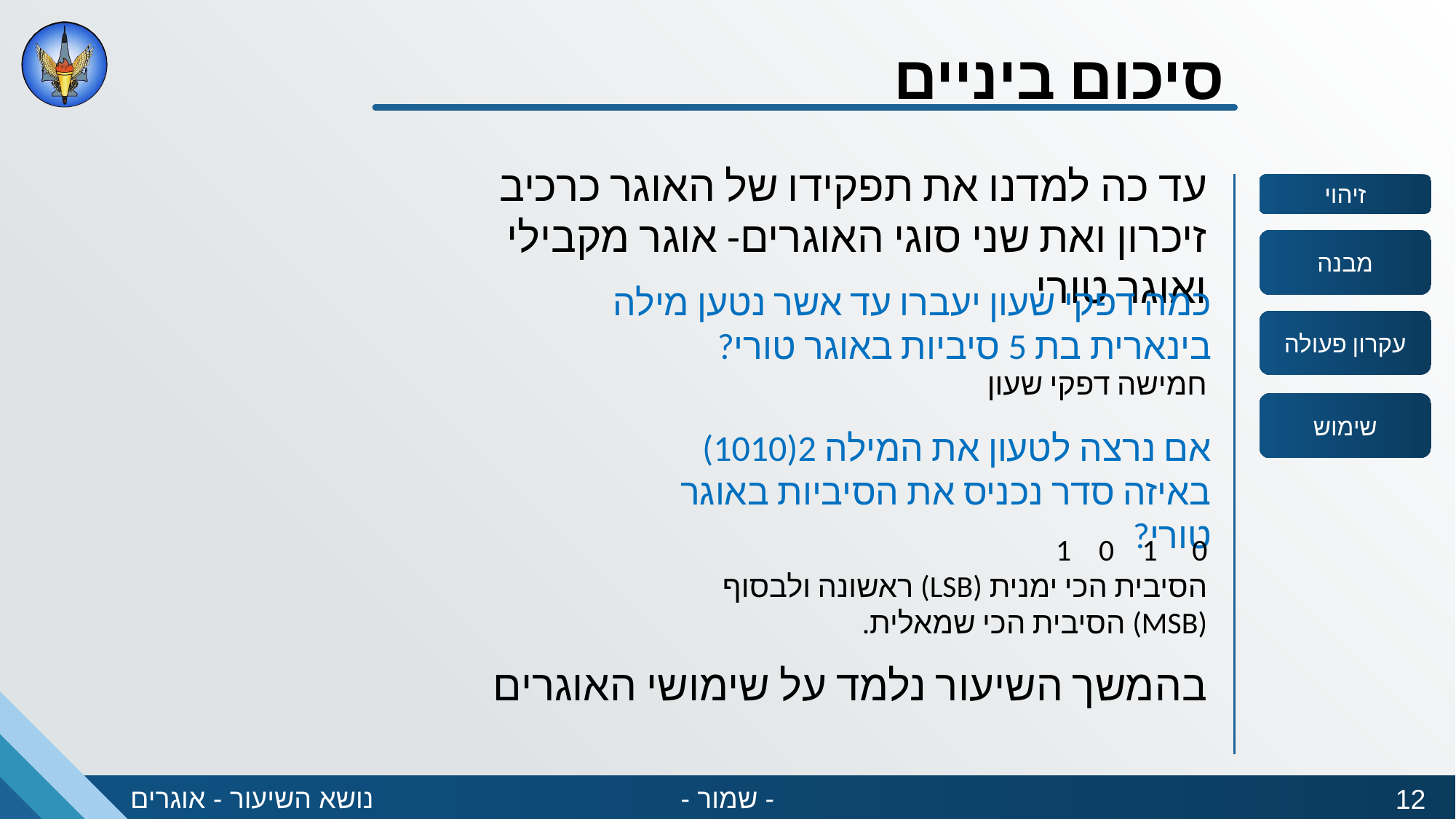

סיכום ביניים
עד כה למדנו את תפקידו של האוגר כרכיב זיכרון ואת שני סוגי האוגרים- אוגר מקבילי ואוגר טורי
כמה דפקי שעון יעברו עד אשר נטען מילה בינארית בת 5 סיביות באוגר טורי?
חמישה דפקי שעון
אם נרצה לטעון את המילה 2(1010) באיזה סדר נכניס את הסיביות באוגר טורי?
0     1    0    1
הסיבית הכי ימנית (LSB) ראשונה ולבסוף (MSB) הסיבית הכי שמאלית.
בהמשך השיעור נלמד על שימושי האוגרים